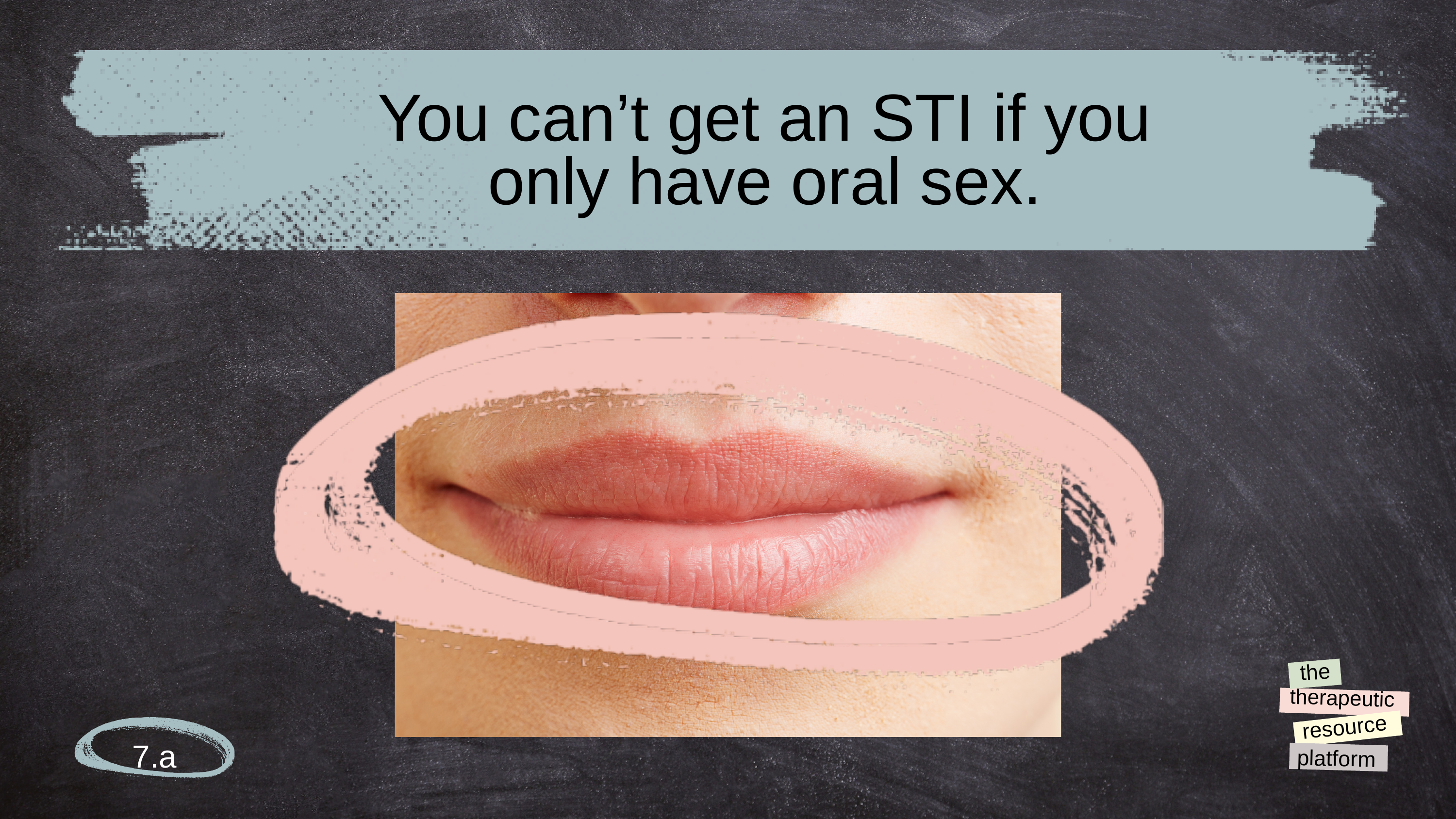

You can’t get an STI if you only have oral sex.

the

therapeutic

resource
platform

@reallygreatsite

7.a